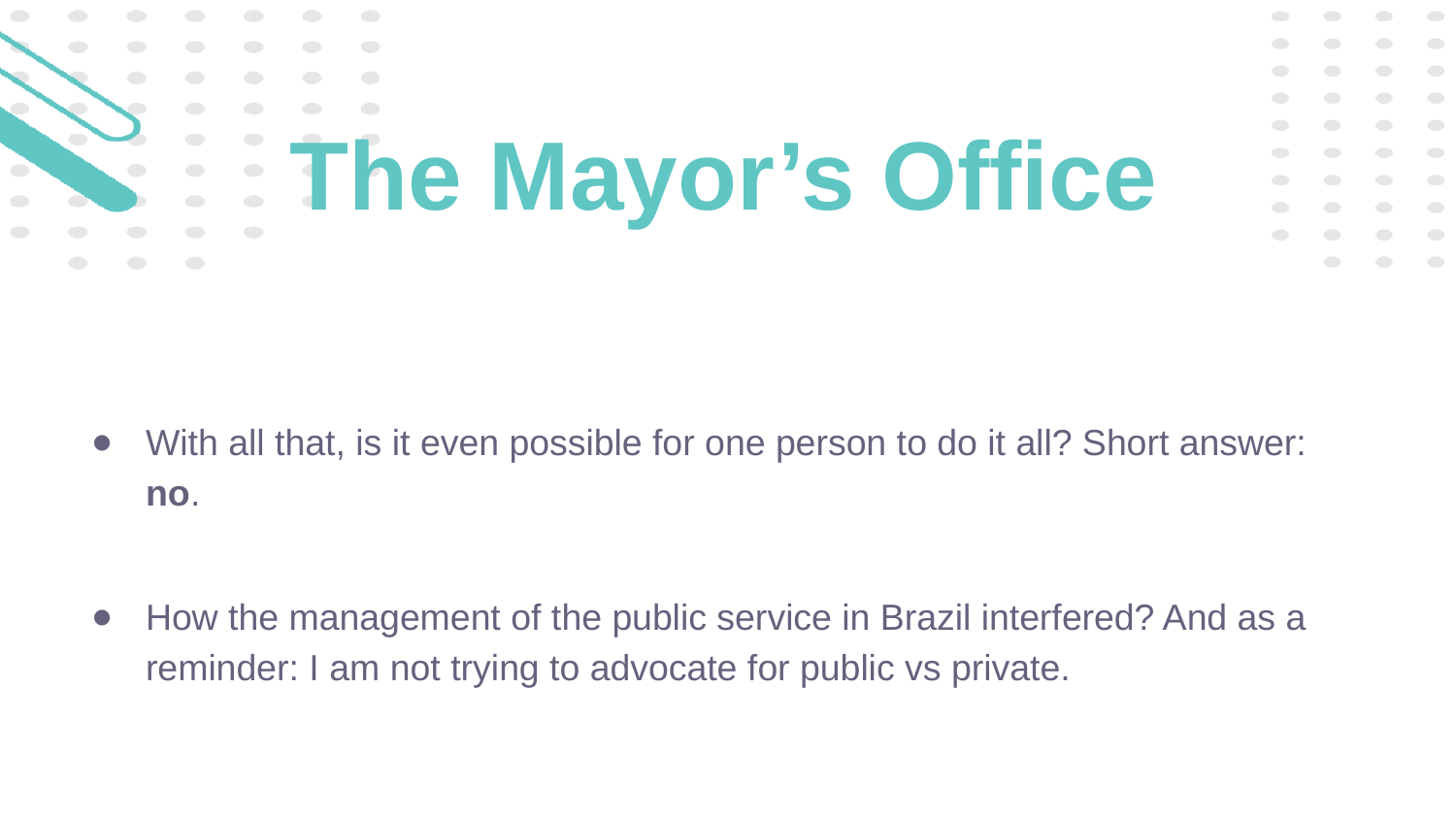

The Mayor’s Office
With all that, is it even possible for one person to do it all? Short answer: no.

How the management of the public service in Brazil interfered? And as a reminder: I am not trying to advocate for public vs private.